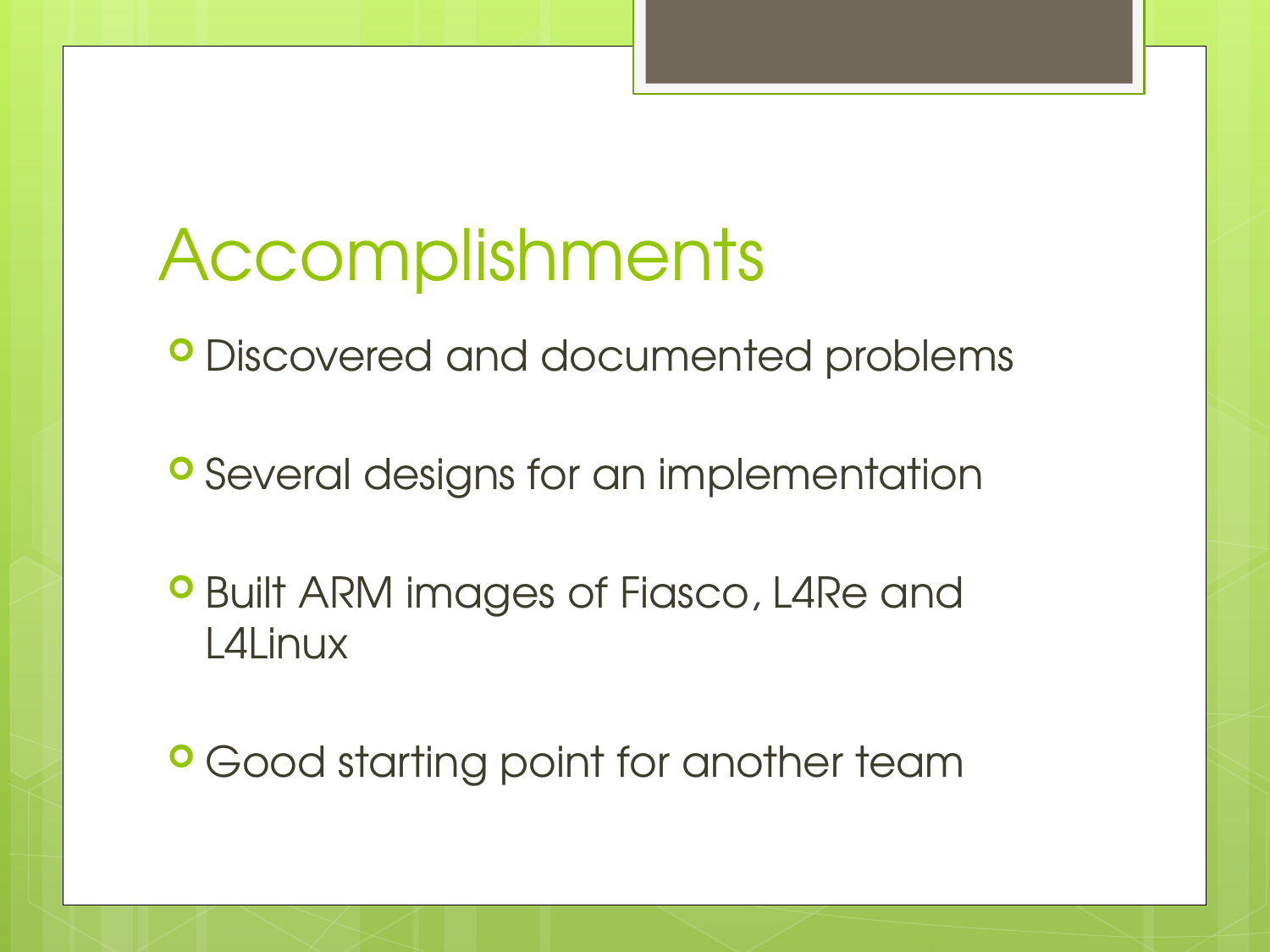

# Accomplishments
Discovered and documented problems

Several designs for an implementation

Built ARM images of Fiasco, L4Re and L4Linux

Good starting point for another team